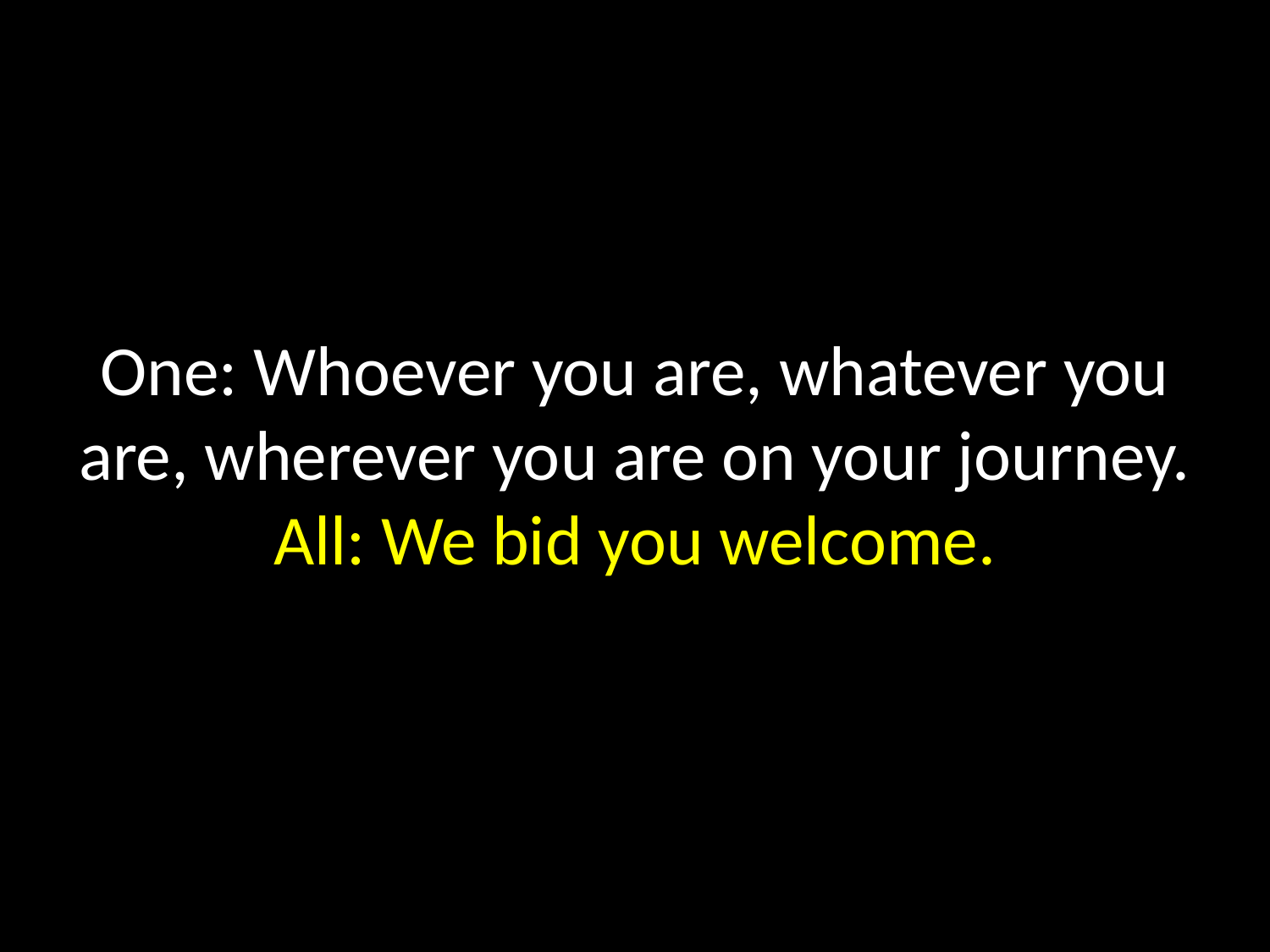

# One: Whoever you are, whatever you are, wherever you are on your journey. All: We bid you welcome.